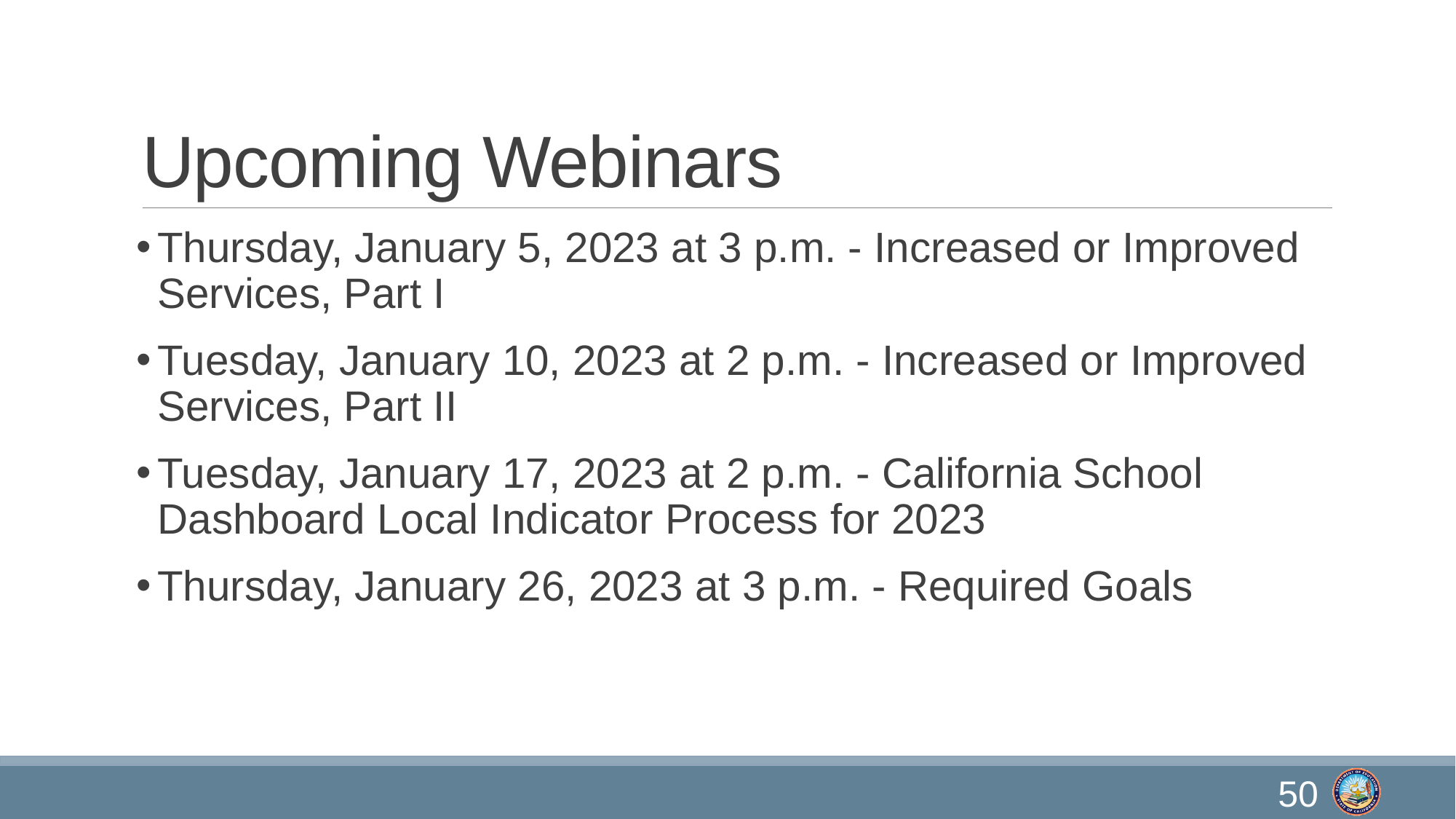

# Upcoming Webinars
Thursday, January 5, 2023 at 3 p.m. - Increased or Improved Services, Part I
Tuesday, January 10, 2023 at 2 p.m. - Increased or Improved Services, Part II
Tuesday, January 17, 2023 at 2 p.m. - California School Dashboard Local Indicator Process for 2023
Thursday, January 26, 2023 at 3 p.m. - Required Goals
50